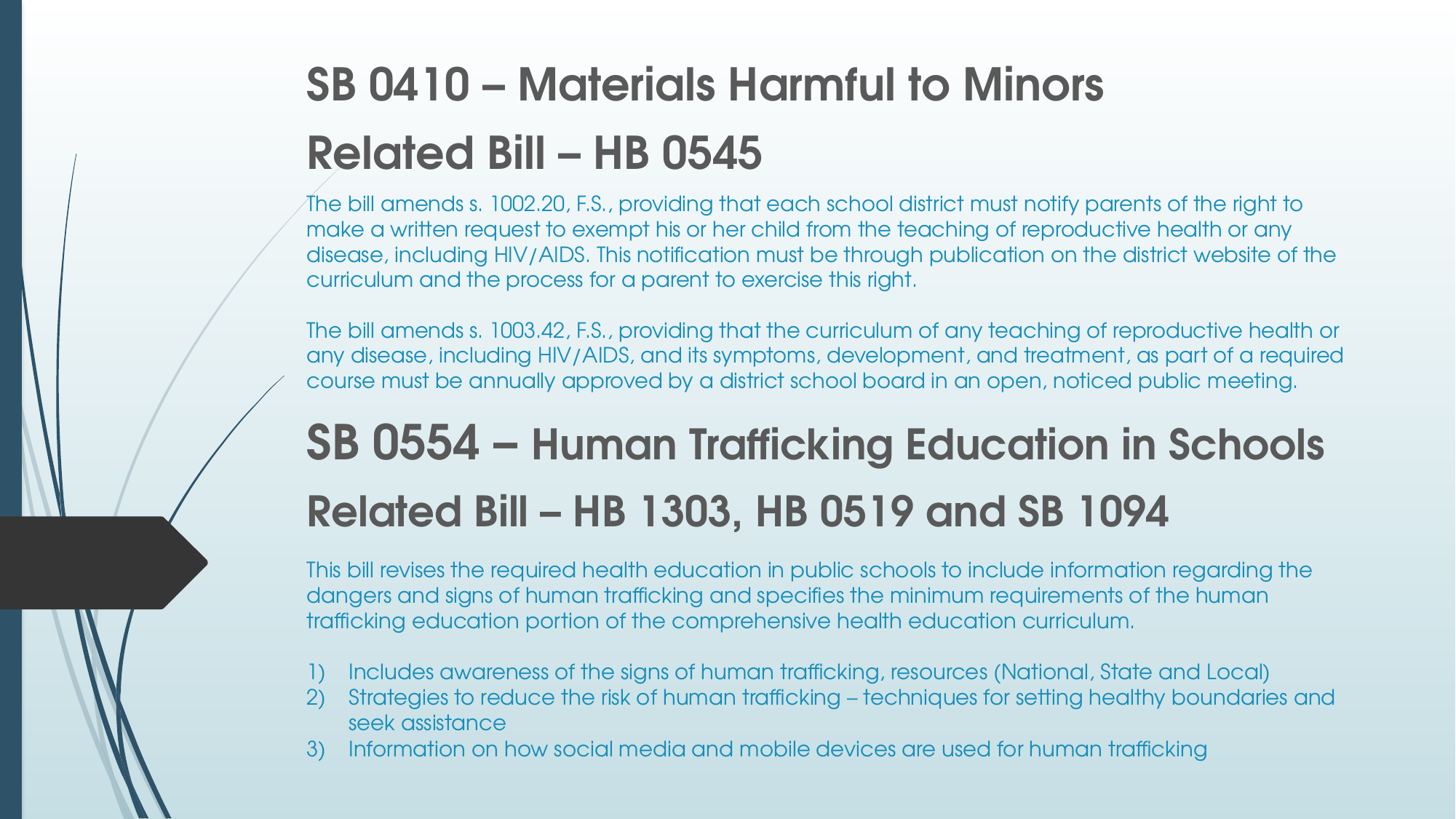

SB 0410 – Materials Harmful to Minors
Related Bill – HB 0545
# The bill amends s. 1002.20, F.S., providing that each school district must notify parents of the right to make a written request to exempt his or her child from the teaching of reproductive health or any disease, including HIV/AIDS. This notification must be through publication on the district website of the curriculum and the process for a parent to exercise this right. The bill amends s. 1003.42, F.S., providing that the curriculum of any teaching of reproductive health or any disease, including HIV/AIDS, and its symptoms, development, and treatment, as part of a required course must be annually approved by a district school board in an open, noticed public meeting.
SB 0554 – Human Trafficking Education in Schools
Related Bill – HB 1303, HB 0519 and SB 1094
This bill revises the required health education in public schools to include information regarding the dangers and signs of human trafficking and specifies the minimum requirements of the human trafficking education portion of the comprehensive health education curriculum.

Includes awareness of the signs of human trafficking, resources (National, State and Local)
Strategies to reduce the risk of human trafficking – techniques for setting healthy boundaries and seek assistance
Information on how social media and mobile devices are used for human trafficking